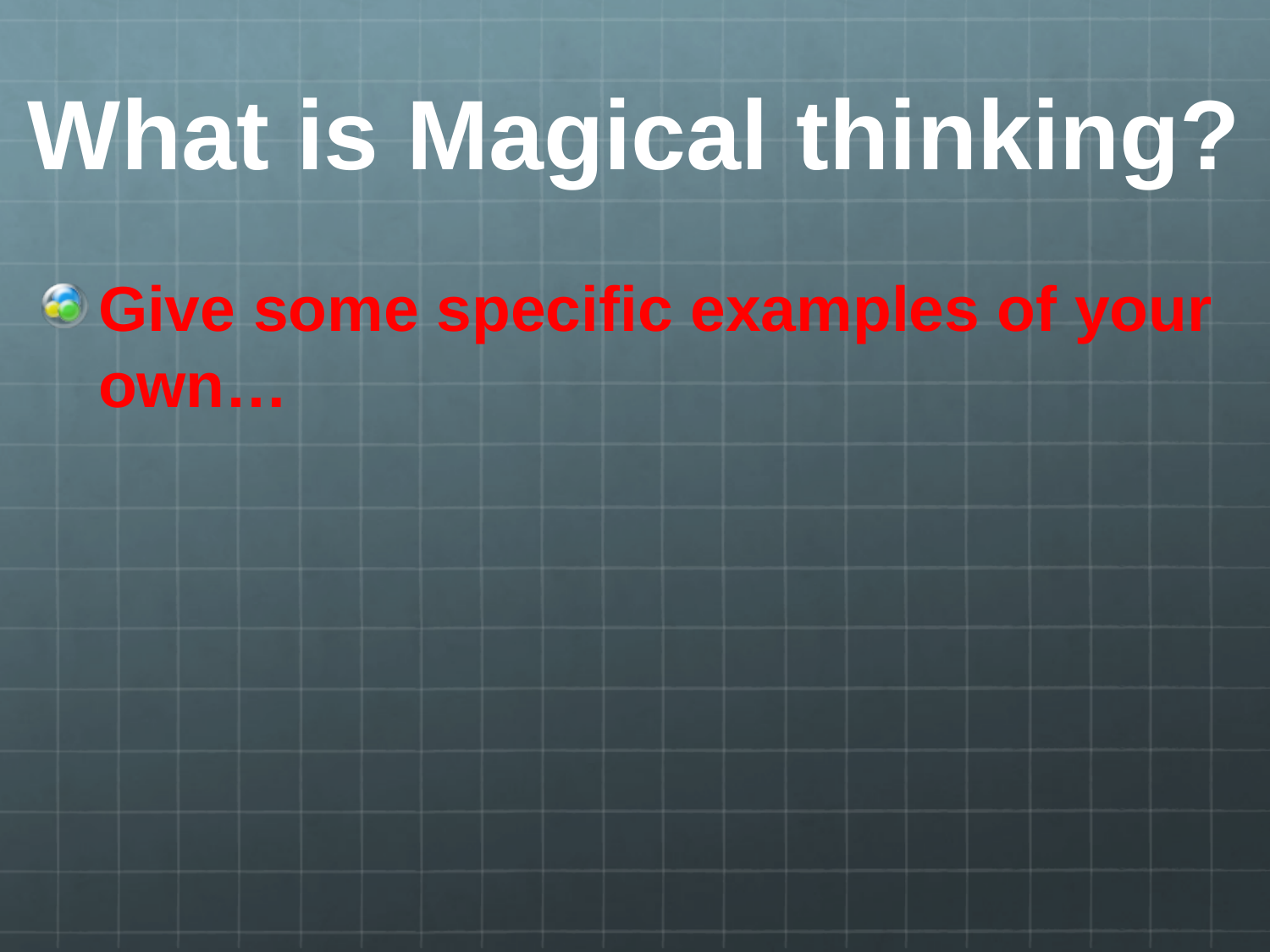

# What is Magical thinking?
Give some specific examples of your own…